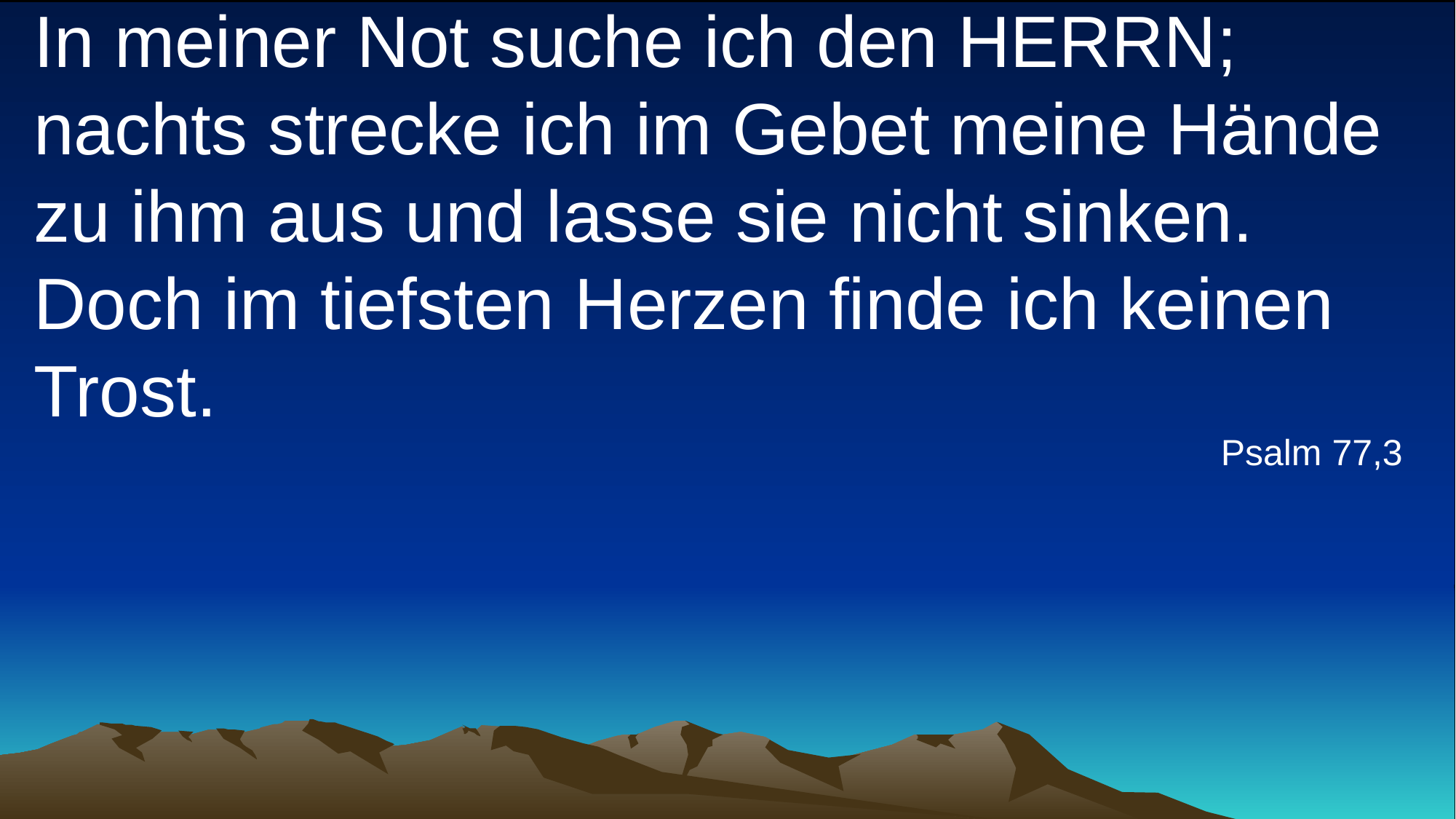

# In meiner Not suche ich den HERRN; nachts strecke ich im Gebet meine Hände zu ihm aus und lasse sie nicht sinken. Doch im tiefsten Herzen finde ich keinen Trost.
Psalm 77,3